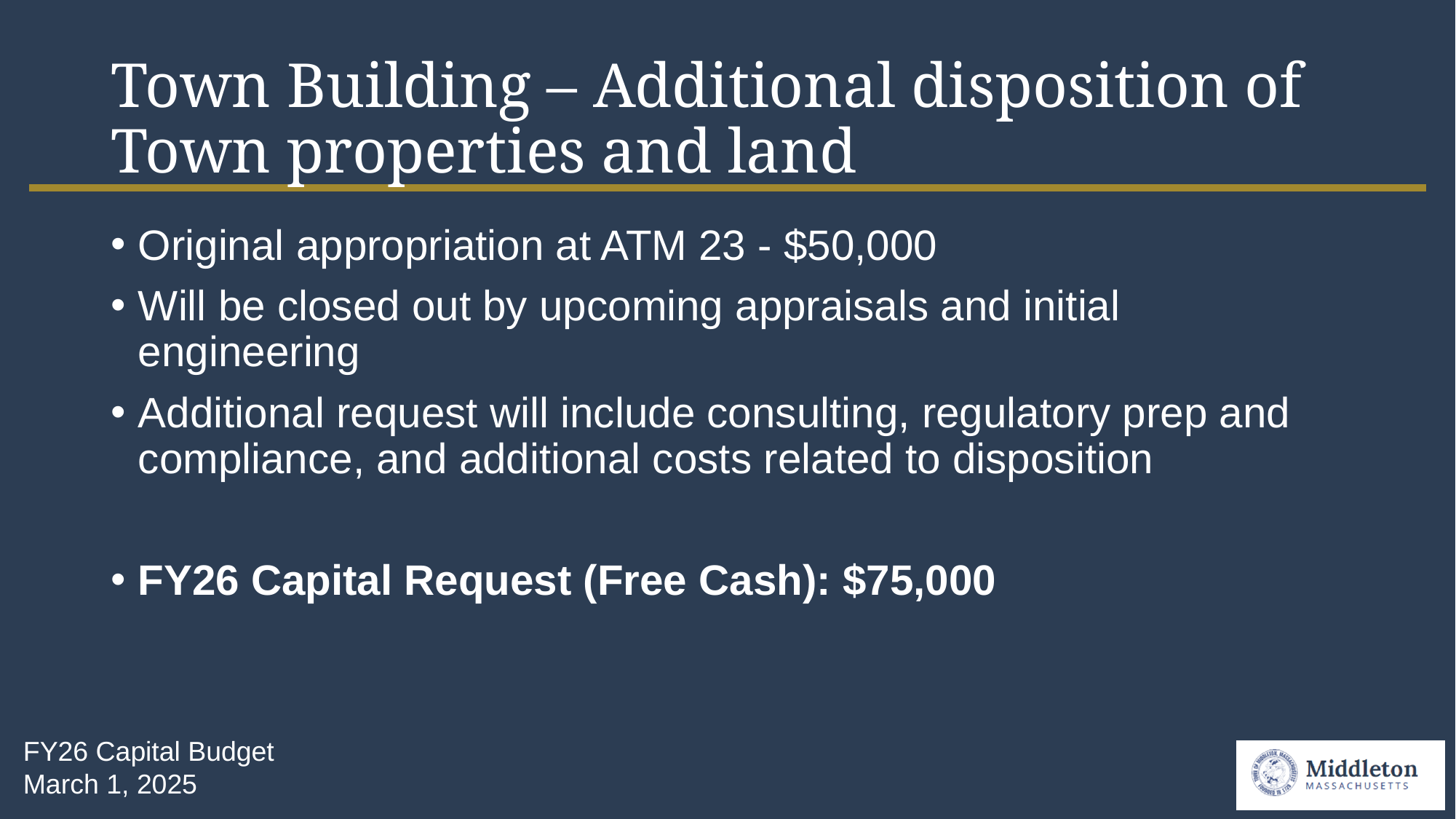

# Town Building – Additional disposition of Town properties and land
Original appropriation at ATM 23 - $50,000
Will be closed out by upcoming appraisals and initial engineering
Additional request will include consulting, regulatory prep and compliance, and additional costs related to disposition

FY26 Capital Request (Free Cash): $75,000
FY26 Capital Budget
March 1, 2025